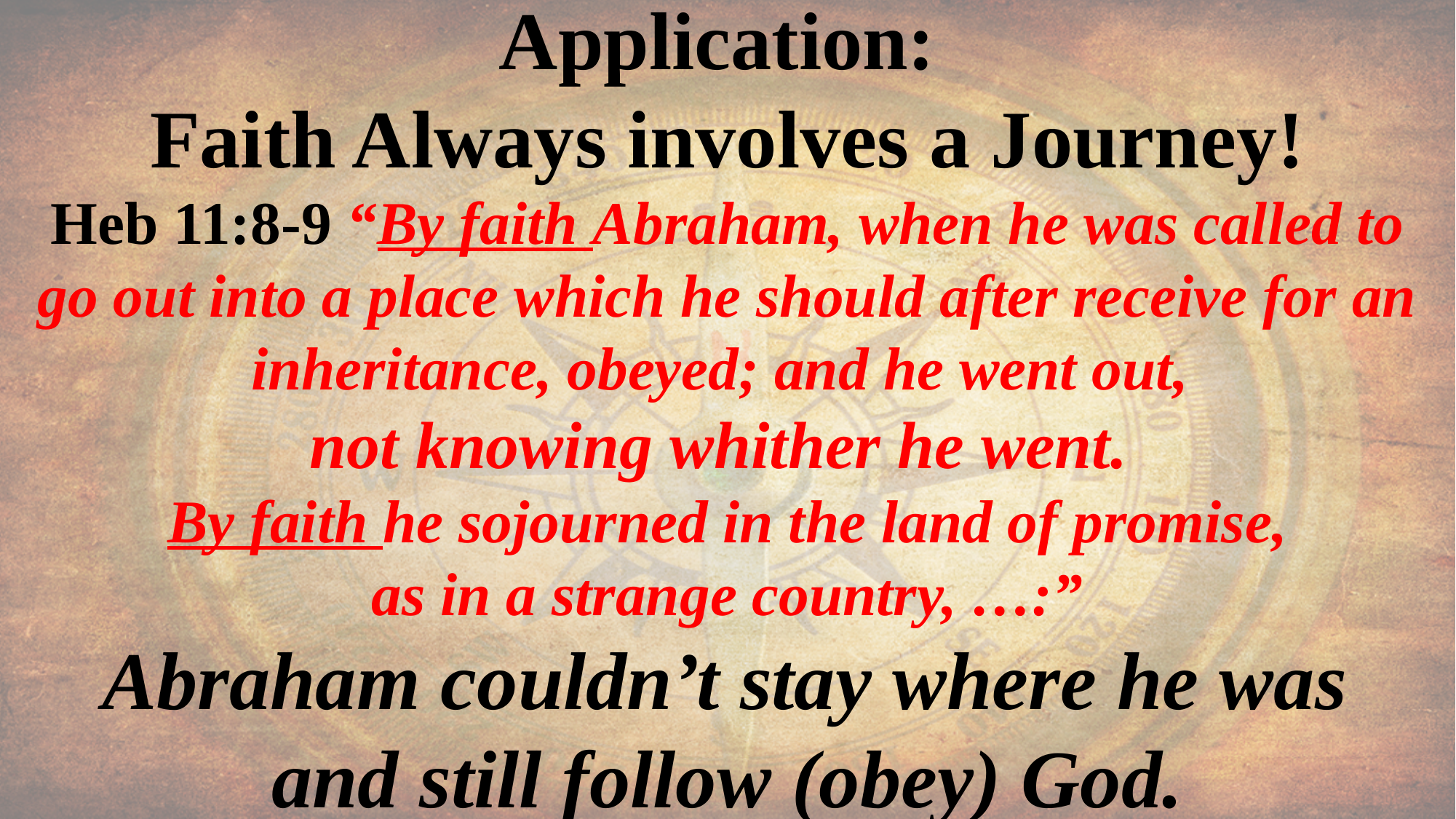

Application:
Faith Always involves a Journey!
Heb 11:8-9 “By faith Abraham, when he was called to go out into a place which he should after receive for an inheritance, obeyed; and he went out,
not knowing whither he went.
 By faith he sojourned in the land of promise,
as in a strange country, …:”
 Abraham couldn’t stay where he was
and still follow (obey) God.